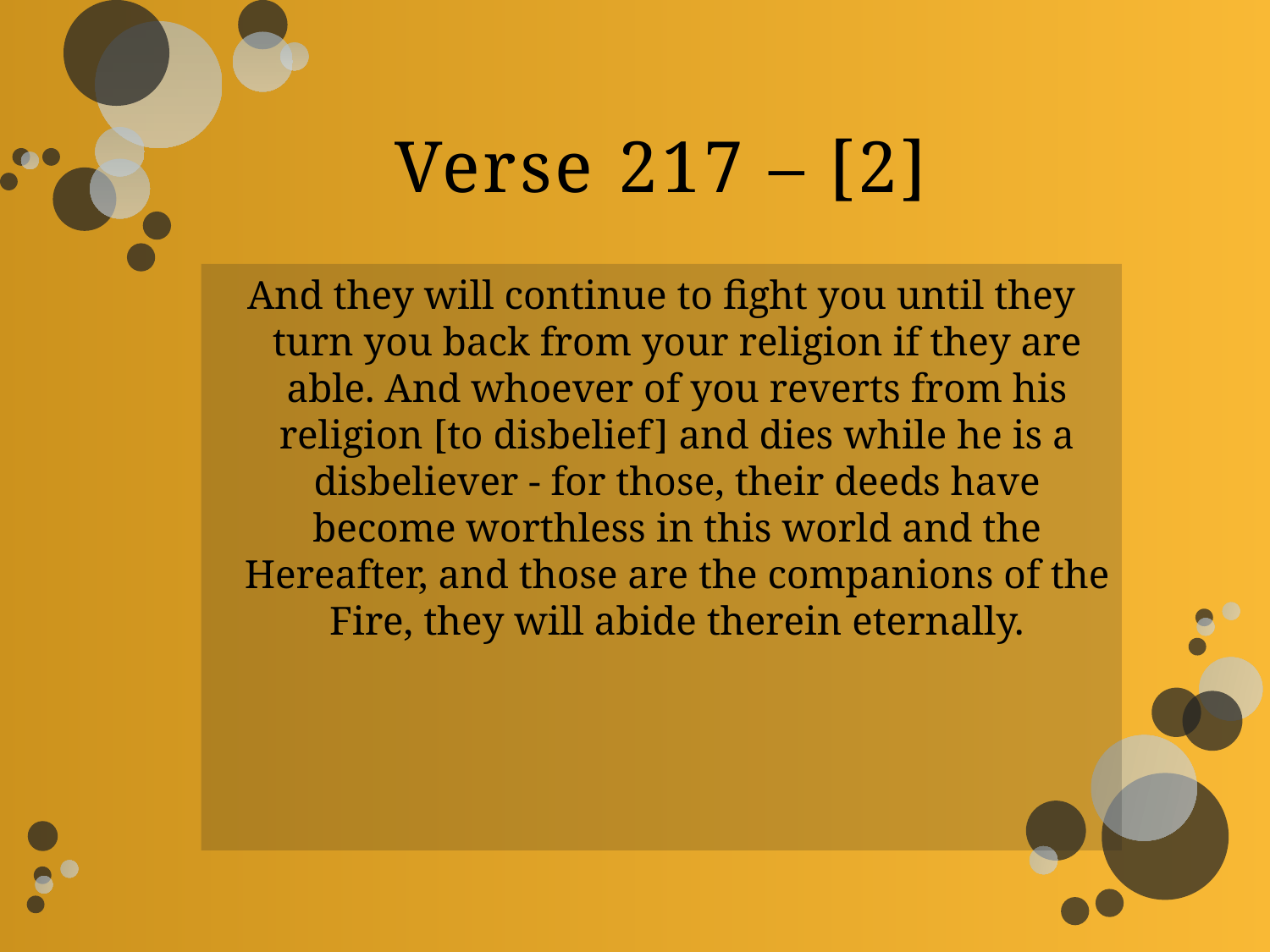

# Verse 217 – [2]
And they will continue to fight you until they turn you back from your religion if they are able. And whoever of you reverts from his religion [to disbelief] and dies while he is a disbeliever - for those, their deeds have become worthless in this world and the Hereafter, and those are the companions of the Fire, they will abide therein eternally.